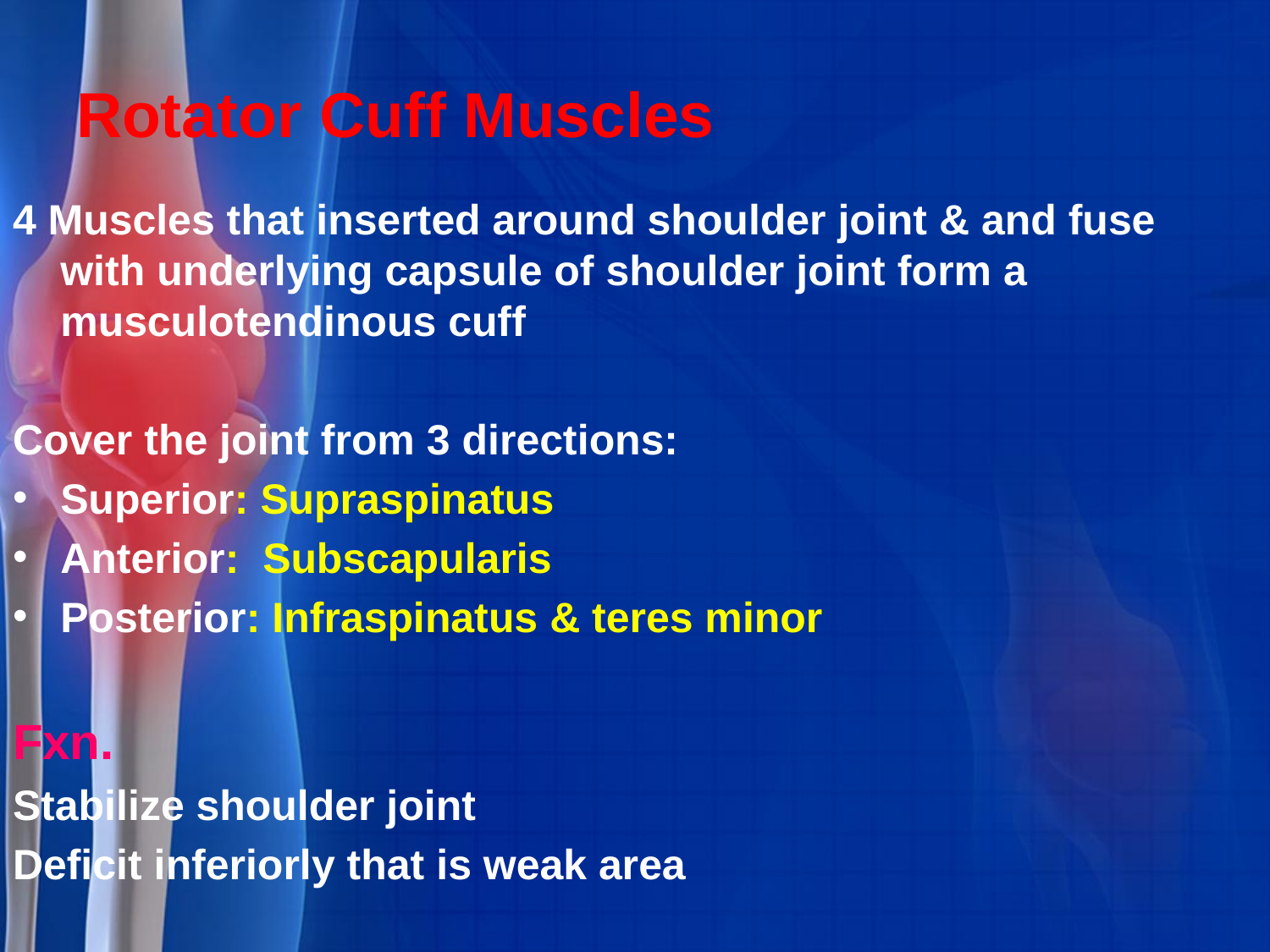

# Rotator Cuff Muscles
4 Muscles that inserted around shoulder joint & and fuse with underlying capsule of shoulder joint form a musculotendinous cuff

Cover the joint from 3 directions:
Superior: Supraspinatus
Anterior:  Subscapularis
Posterior: Infraspinatus & teres minor

Fxn.
Stabilize shoulder joint
Deficit inferiorly that is weak area